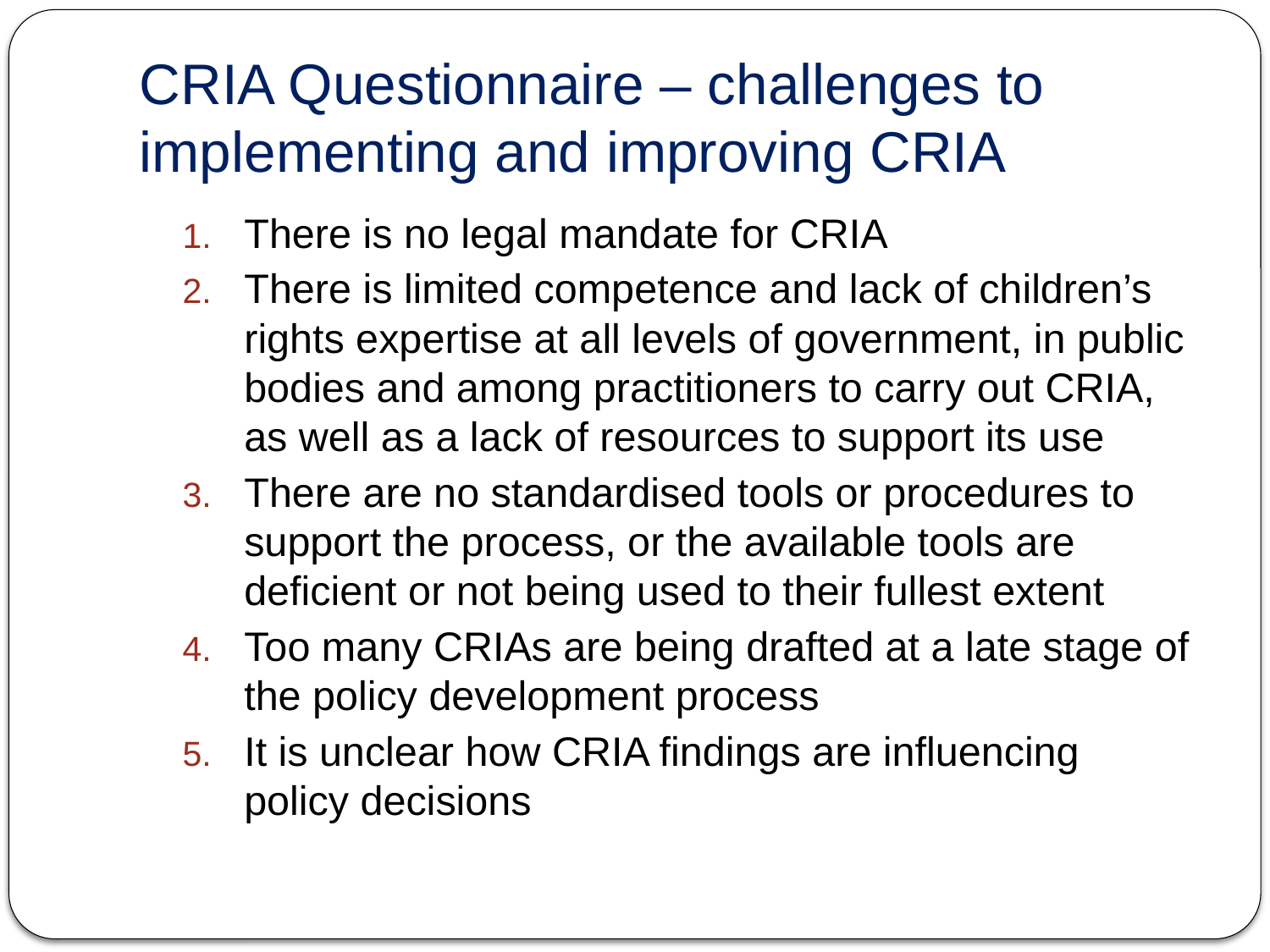

# CRIA Questionnaire – challenges to implementing and improving CRIA
There is no legal mandate for CRIA
There is limited competence and lack of children’s rights expertise at all levels of government, in public bodies and among practitioners to carry out CRIA, as well as a lack of resources to support its use
There are no standardised tools or procedures to support the process, or the available tools are deficient or not being used to their fullest extent
Too many CRIAs are being drafted at a late stage of the policy development process
It is unclear how CRIA findings are influencing policy decisions